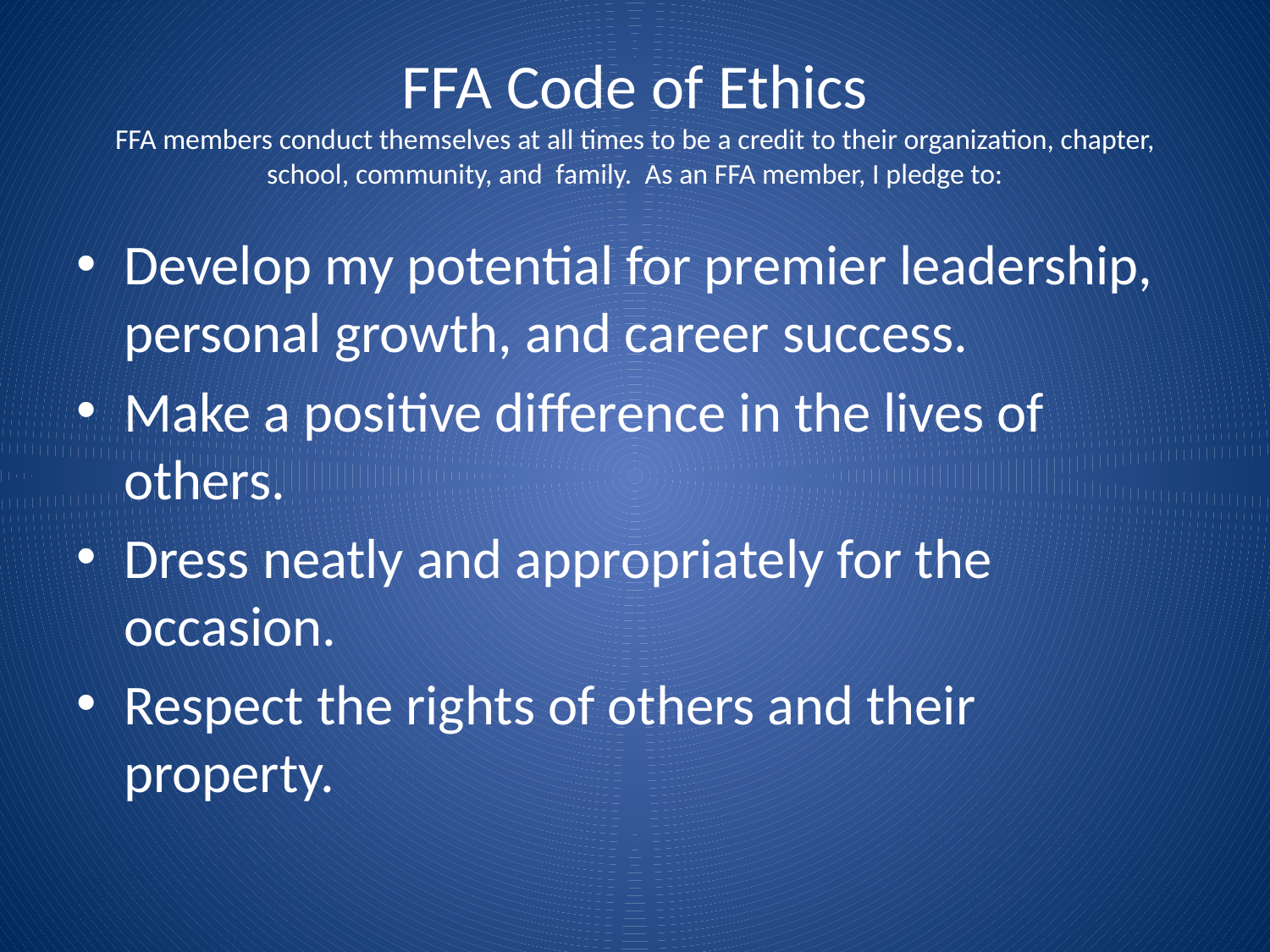

# FFA Code of Ethics FFA members conduct themselves at all times to be a credit to their organization, chapter, school, community, and  family.  As an FFA member, I pledge to:
Develop my potential for premier leadership, personal growth, and career success.
Make a positive difference in the lives of others.
Dress neatly and appropriately for the occasion.
Respect the rights of others and their property.